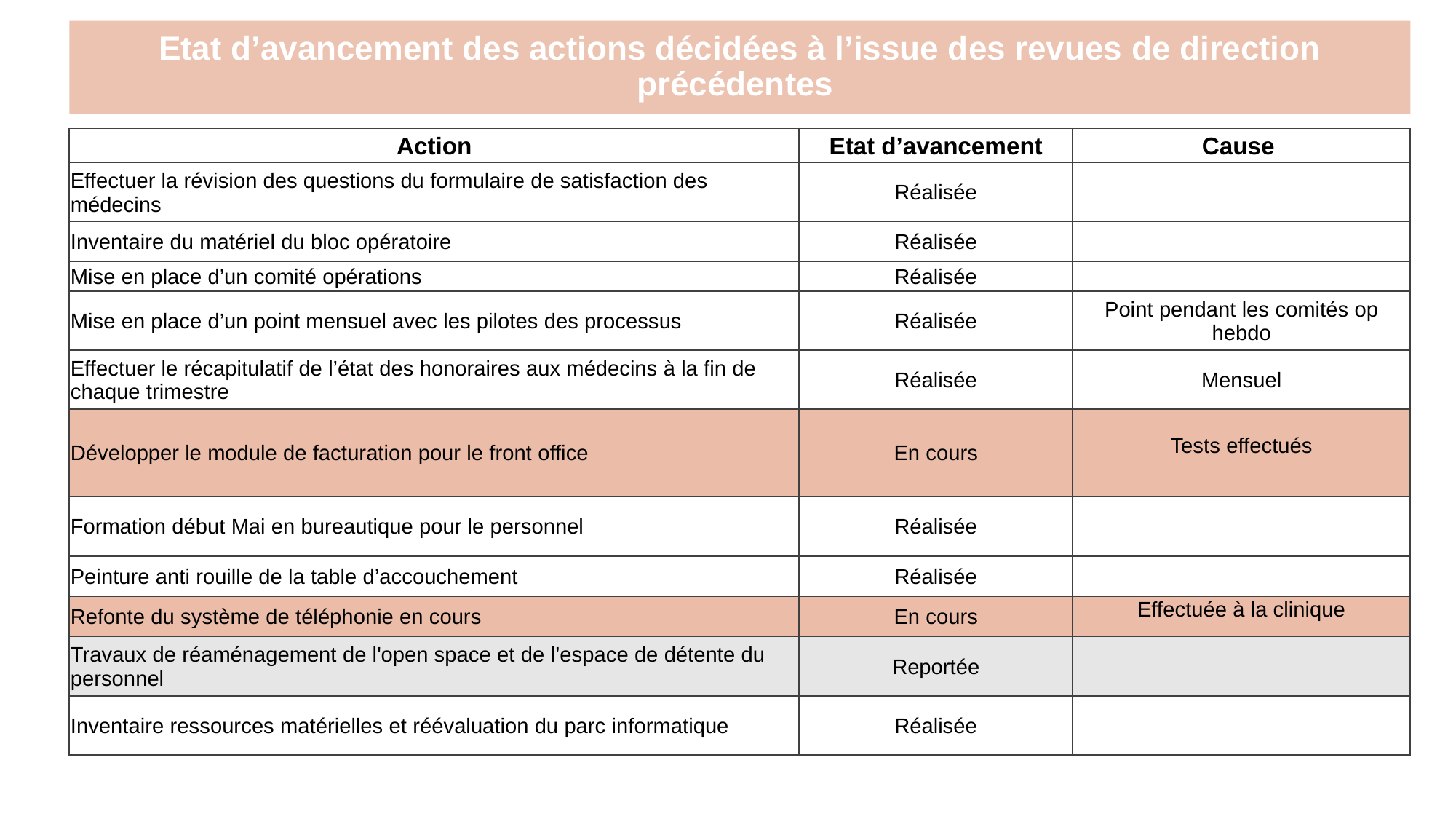

# Etat d’avancement des actions décidées à l’issue des revues de direction précédentes
| Action | Etat d’avancement | Cause |
| --- | --- | --- |
| Effectuer la révision des questions du formulaire de satisfaction des médecins | Réalisée |  |
| Inventaire du matériel du bloc opératoire | Réalisée |  |
| Mise en place d’un comité opérations | Réalisée |  |
| Mise en place d’un point mensuel avec les pilotes des processus | Réalisée | Point pendant les comités op hebdo |
| Effectuer le récapitulatif de l’état des honoraires aux médecins à la fin de chaque trimestre | Réalisée | Mensuel |
| Développer le module de facturation pour le front office | En cours | Tests effectués |
| Formation début Mai en bureautique pour le personnel | Réalisée |  |
| Peinture anti rouille de la table d’accouchement | Réalisée |  |
| Refonte du système de téléphonie en cours | En cours | Effectuée à la clinique |
| Travaux de réaménagement de l'open space et de l’espace de détente du personnel | Reportée |  |
| Inventaire ressources matérielles et réévaluation du parc informatique | Réalisée |  |